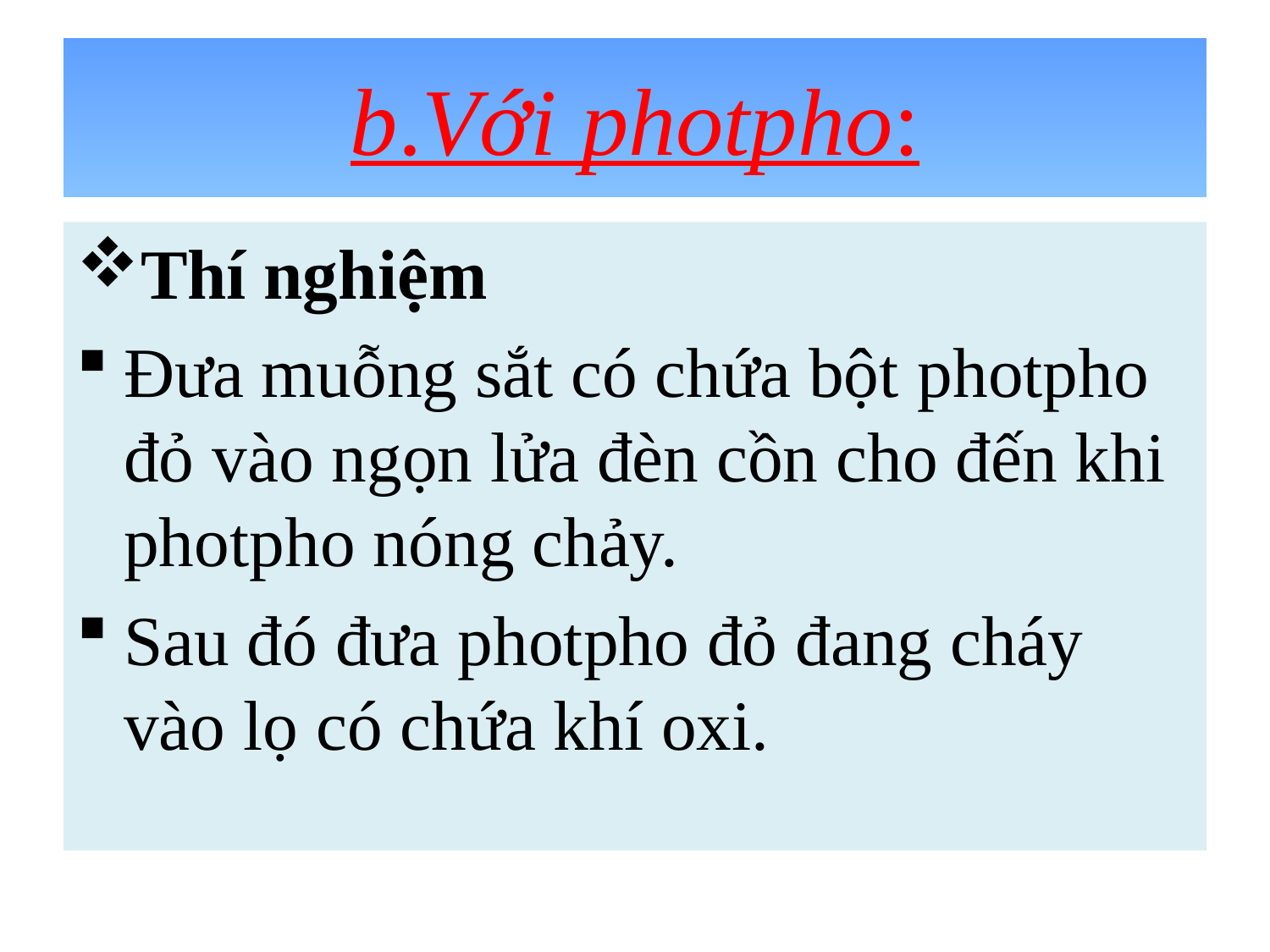

# b.Với photpho:
Thí nghiệm
Đưa muỗng sắt có chứa bột photpho đỏ vào ngọn lửa đèn cồn cho đến khi photpho nóng chảy.
Sau đó đưa photpho đỏ đang cháy vào lọ có chứa khí oxi.